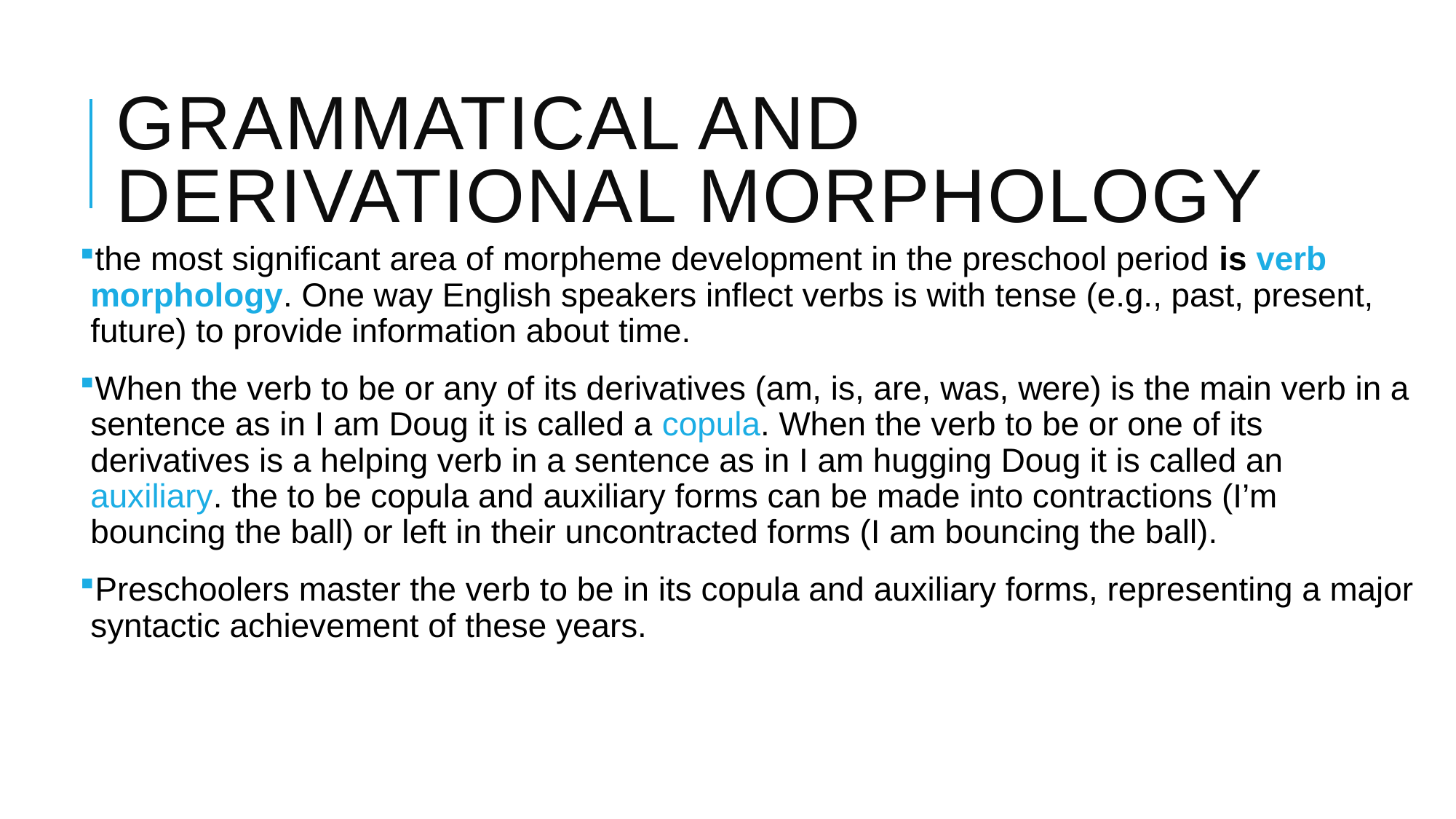

grammatical and Derivational morphology
the most significant area of morpheme development in the preschool period is verb morphology. One way English speakers inflect verbs is with tense (e.g., past, present, future) to provide information about time.
When the verb to be or any of its derivatives (am, is, are, was, were) is the main verb in a sentence as in I am Doug it is called a copula. When the verb to be or one of its derivatives is a helping verb in a sentence as in I am hugging Doug it is called an auxiliary. the to be copula and auxiliary forms can be made into contractions (I’m bouncing the ball) or left in their uncontracted forms (I am bouncing the ball).
Preschoolers master the verb to be in its copula and auxiliary forms, representing a major syntactic achievement of these years.